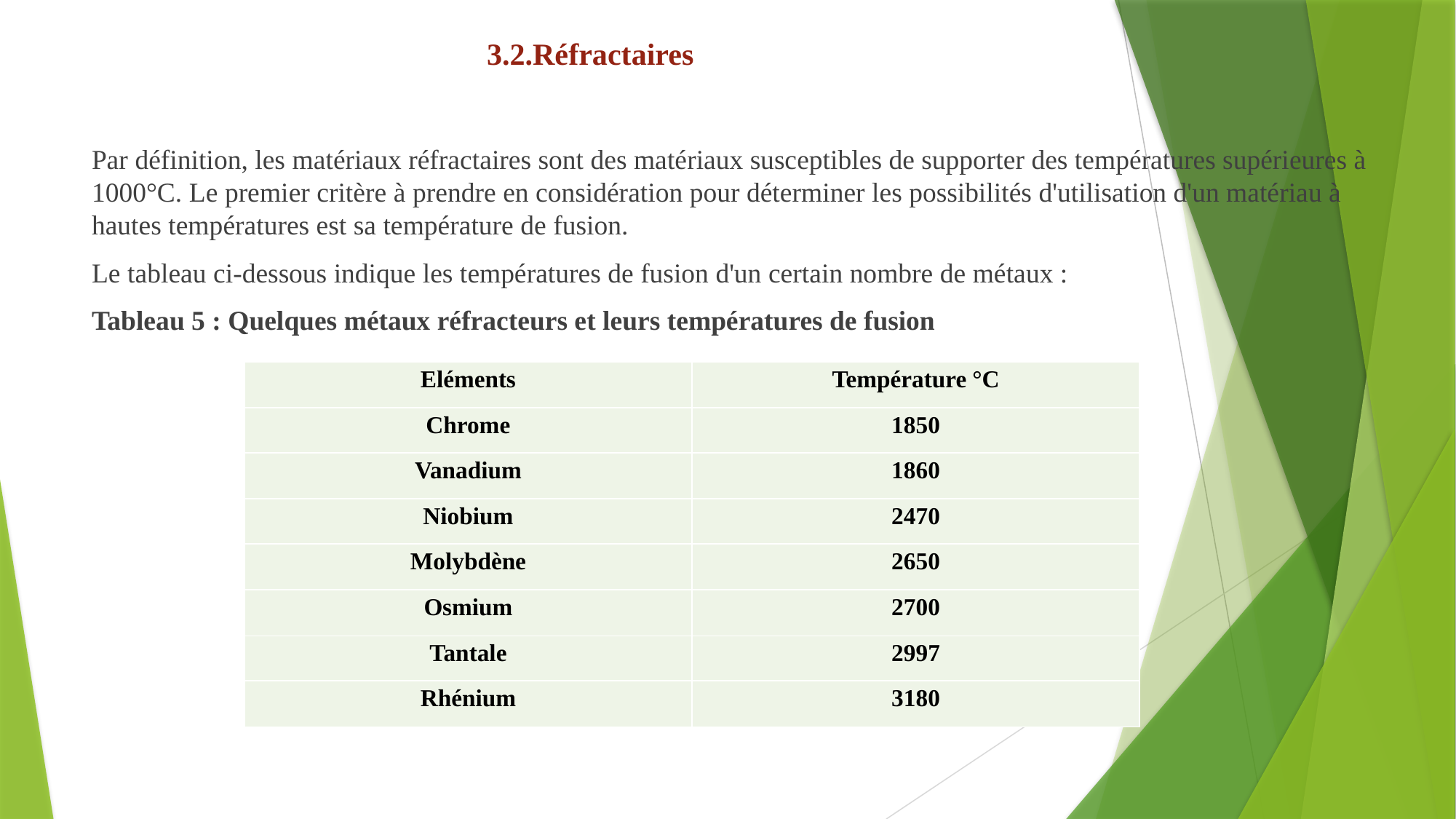

# 3.2.Réfractaires
Par définition, les matériaux réfractaires sont des matériaux susceptibles de supporter des températures supérieures à 1000°C. Le premier critère à prendre en considération pour déterminer les possibilités d'utilisation d'un matériau à hautes températures est sa température de fusion.
Le tableau ci-dessous indique les températures de fusion d'un certain nombre de métaux :
Tableau 5 : Quelques métaux réfracteurs et leurs températures de fusion

| Eléments | Température °C |
| --- | --- |
| Chrome | 1850 |
| Vanadium | 1860 |
| Niobium | 2470 |
| Molybdène | 2650 |
| Osmium | 2700 |
| Tantale | 2997 |
| Rhénium | 3180 |